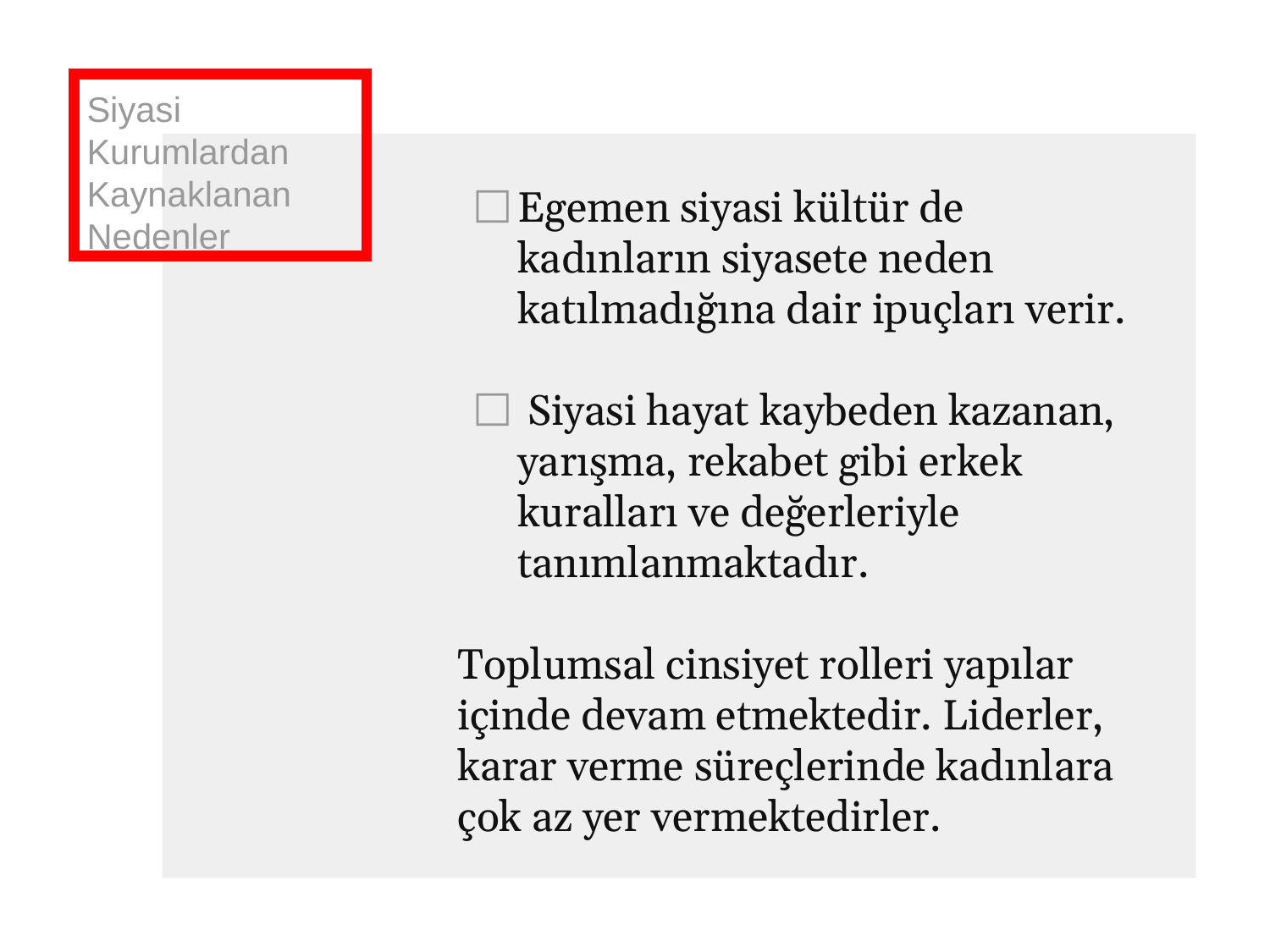

# Siyasi Kurumlardan Kaynaklanan Nedenler
Egemen siyasi kültür de kadınların siyasete neden katılmadığına dair ipuçları verir.

 Siyasi hayat kaybeden kazanan, yarışma, rekabet gibi erkek kuralları ve değerleriyle tanımlanmaktadır.

Toplumsal cinsiyet rolleri yapılar içinde devam etmektedir. Liderler, karar verme süreçlerinde kadınlara çok az yer vermektedirler.